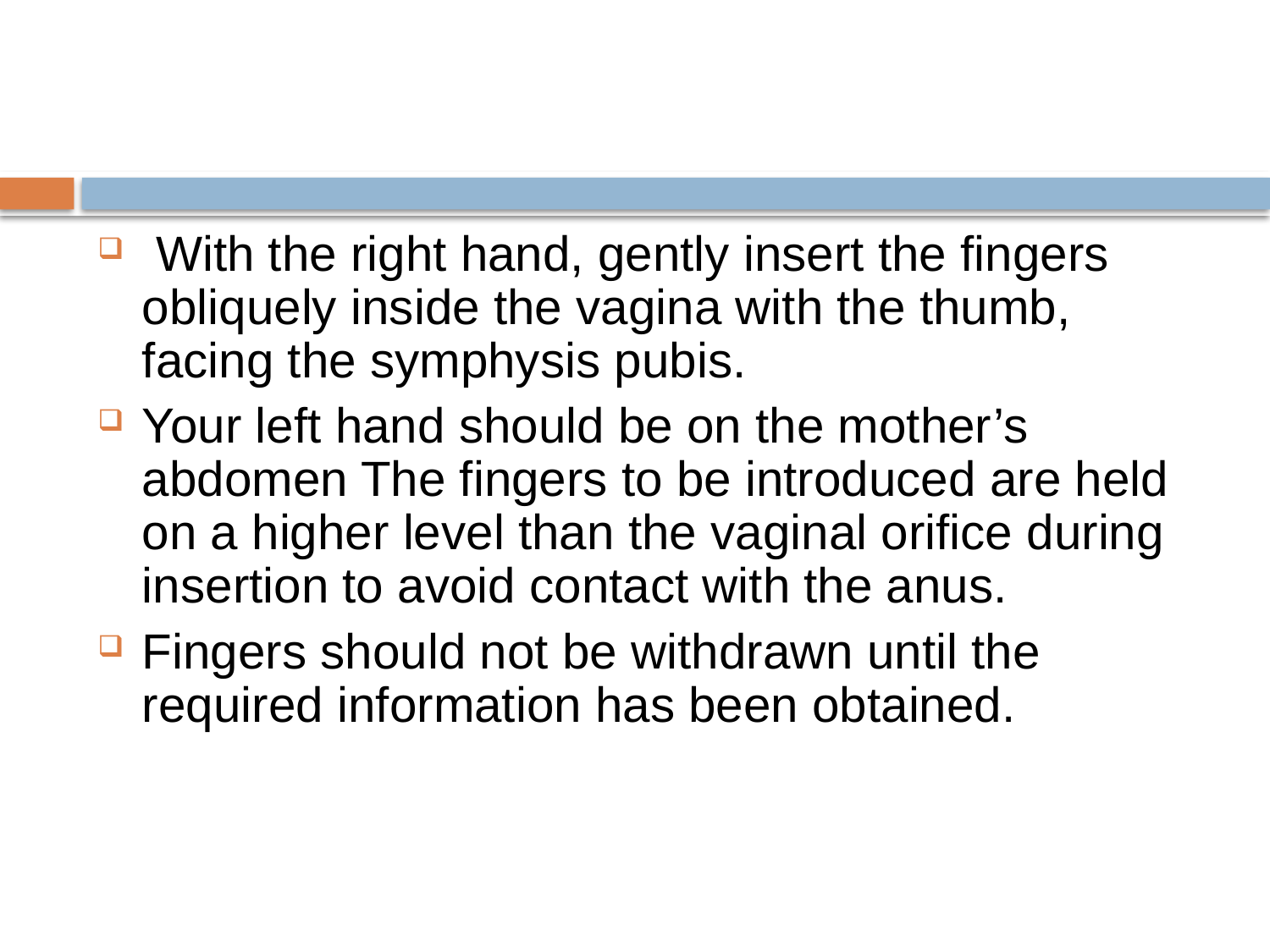

#
 With the right hand, gently insert the fingers obliquely inside the vagina with the thumb, facing the symphysis pubis.
Your left hand should be on the mother’s abdomen The fingers to be introduced are held on a higher level than the vaginal orifice during insertion to avoid contact with the anus.
Fingers should not be withdrawn until the required information has been obtained.